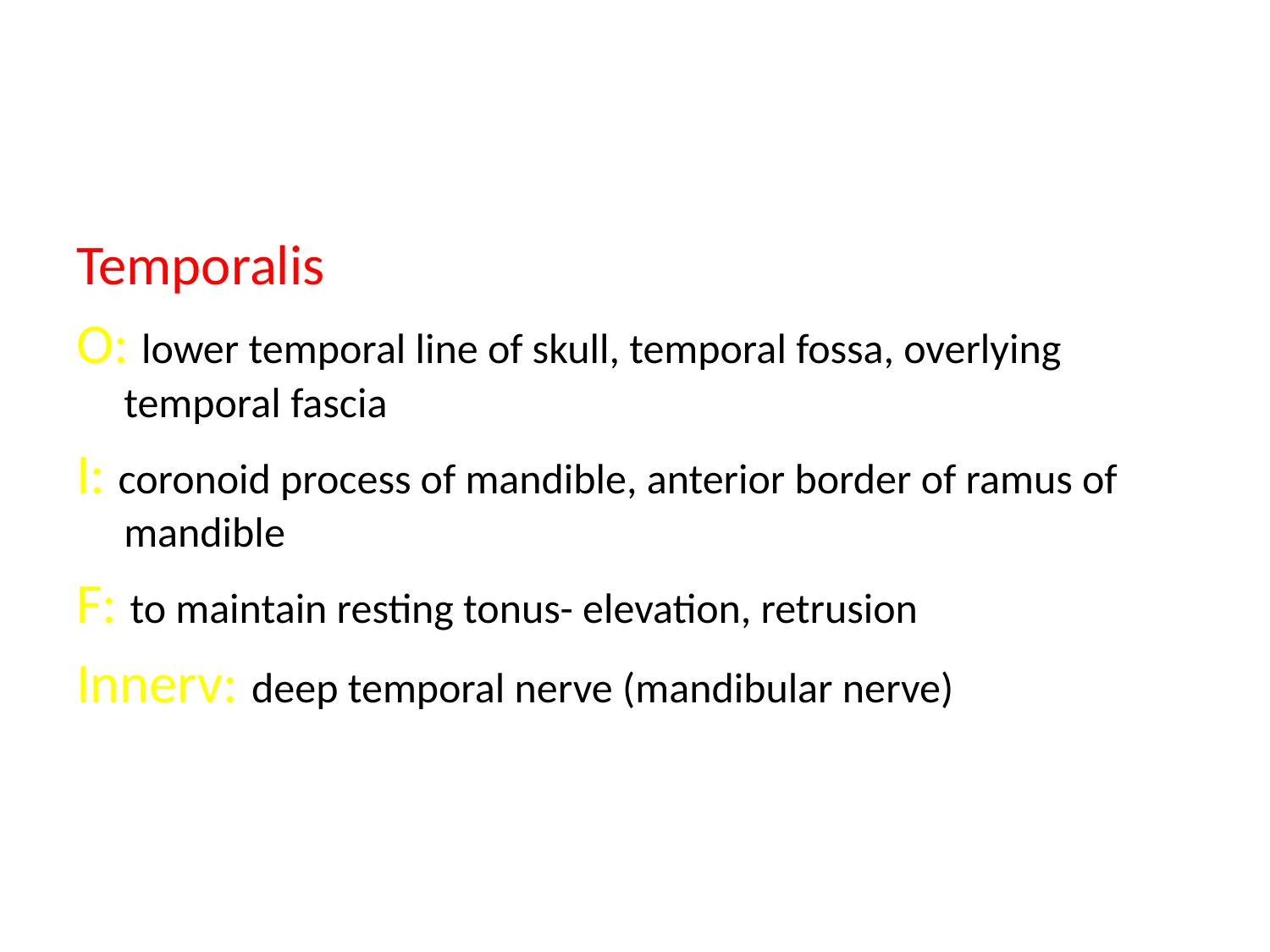

#
Temporalis
O: lower temporal line of skull, temporal fossa, overlying temporal fascia
I: coronoid process of mandible, anterior border of ramus of mandible
F: to maintain resting tonus- elevation, retrusion
Innerv: deep temporal nerve (mandibular nerve)